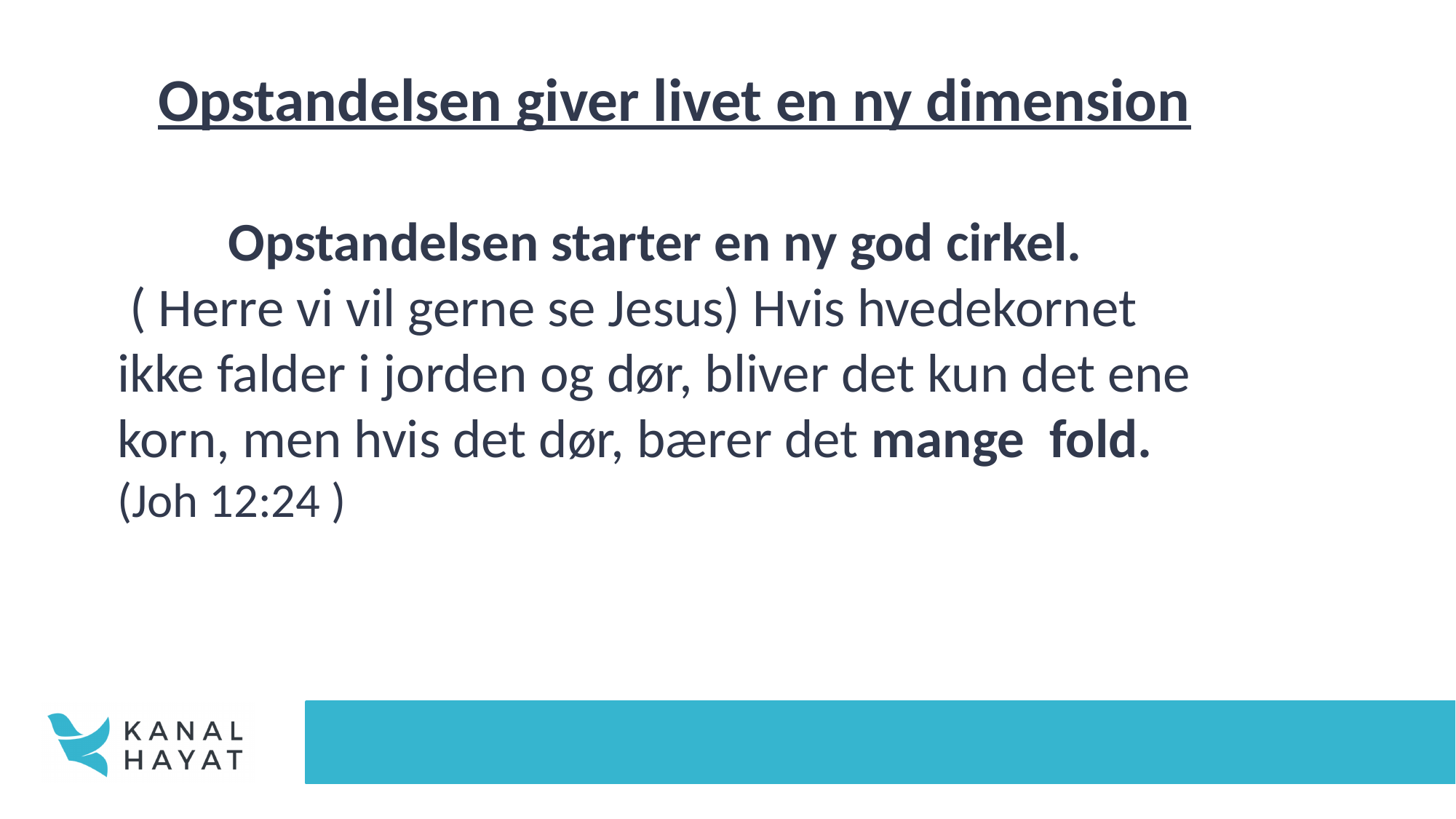

Opstandelsen giver livet en ny dimension

         Opstandelsen starter en ny god cirkel.
 ( Herre vi vil gerne se Jesus) Hvis hvedekornet ikke falder i jorden og dør, bliver det kun det ene korn, men hvis det dør, bærer det mange  fold. (Joh 12:24 )